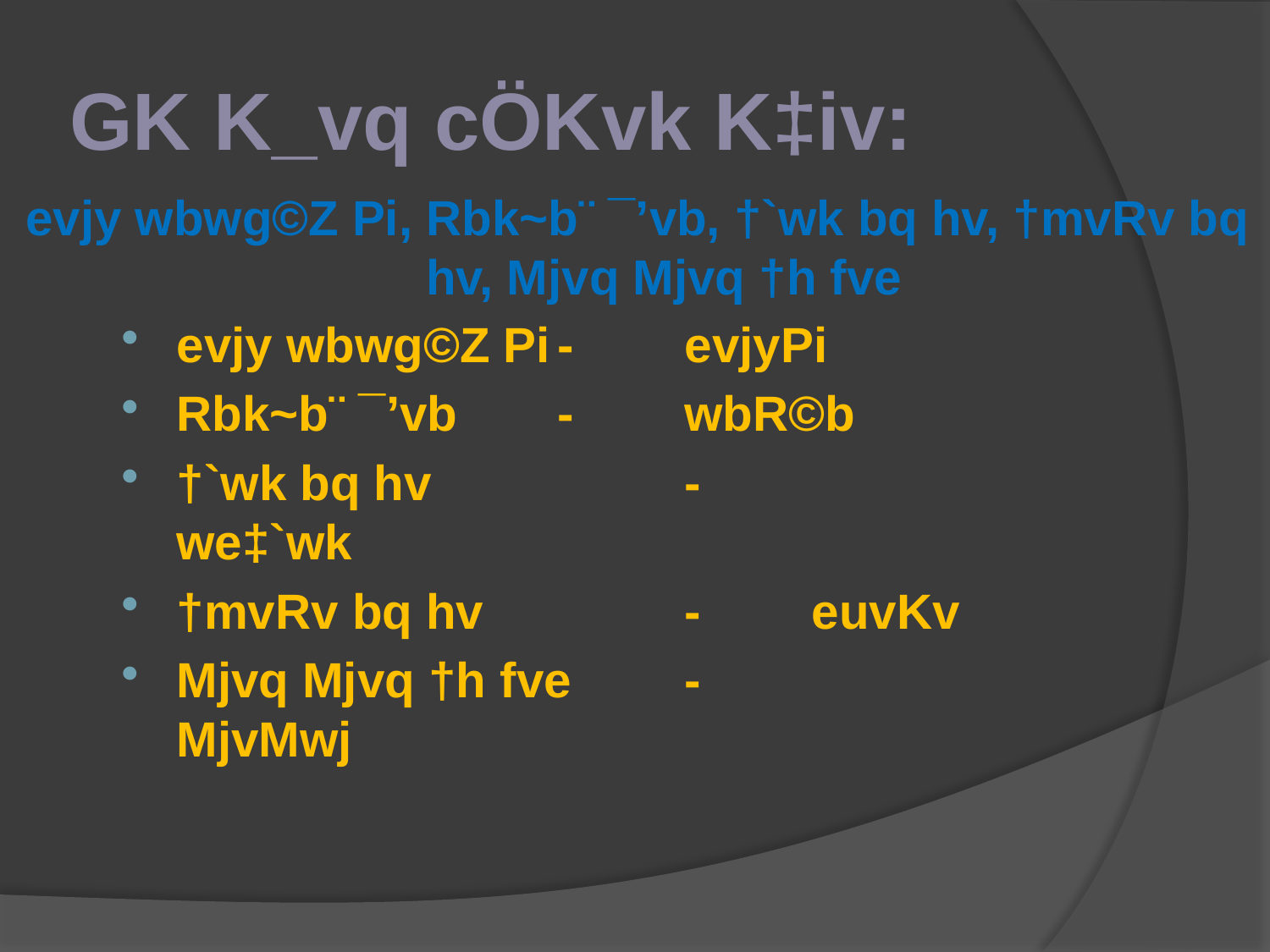

# GK K_vq cÖKvk K‡iv:
evjy wbwg©Z Pi, Rbk~b¨ ¯’vb, †`wk bq hv, †mvRv bq hv, Mjvq Mjvq †h fve
evjy wbwg©Z Pi	-	evjyPi
Rbk~b¨ ¯’vb 	-	wbR©b
†`wk bq hv		-	we‡`wk
†mvRv bq hv		-	euvKv
Mjvq Mjvq †h fve	-	MjvMwj